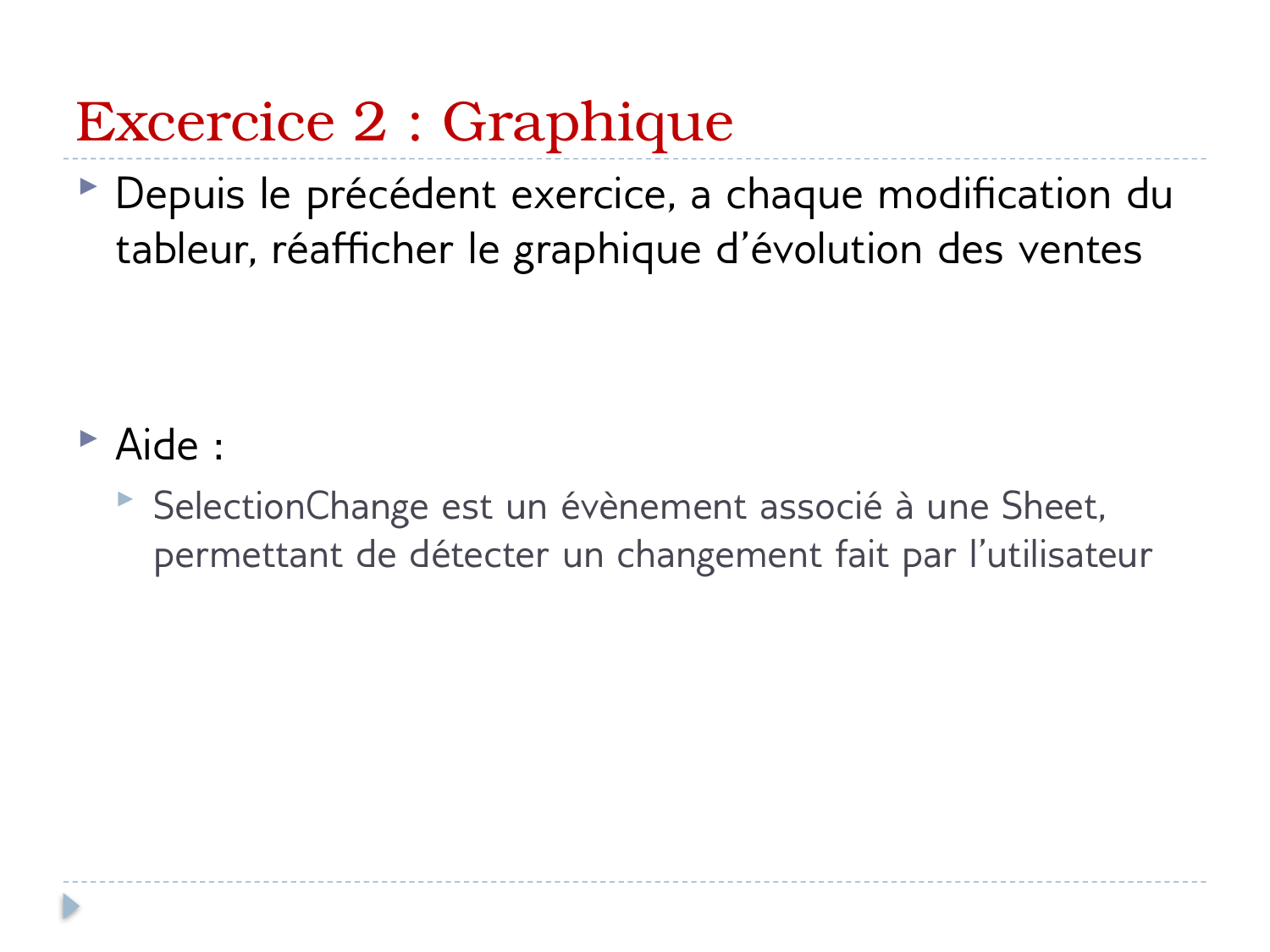

# Excercice 2 : Graphique
Depuis le précédent exercice, a chaque modification du tableur, réafficher le graphique d’évolution des ventes

Aide :
SelectionChange est un évènement associé à une Sheet, permettant de détecter un changement fait par l’utilisateur